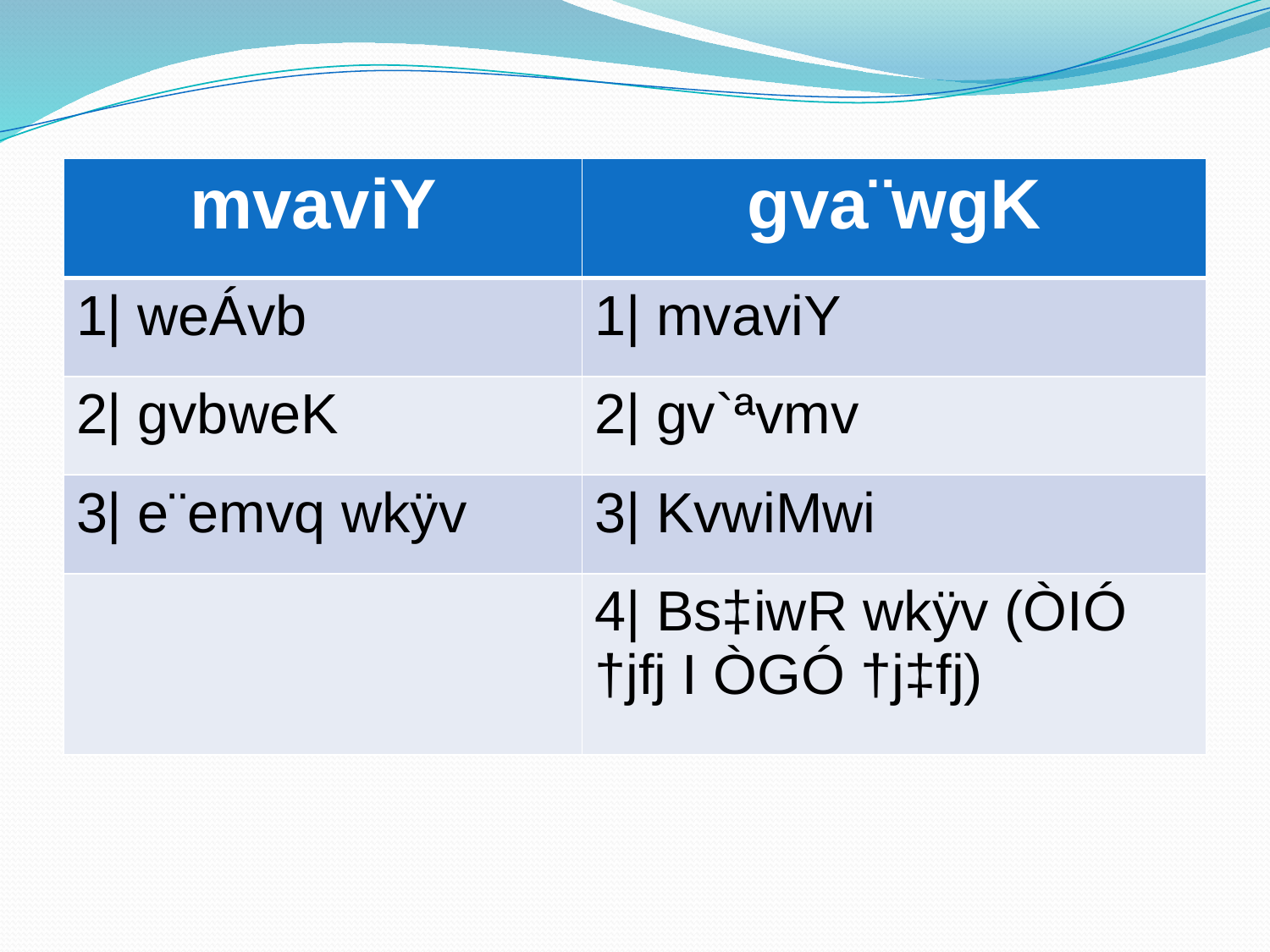

| mvaviY | gva¨wgK |
| --- | --- |
| 1| weÁvb | 1| mvaviY |
| 2| gvbweK | 2| gv`ªvmv |
| 3| e¨emvq wkÿv | 3| KvwiMwi |
|  | 4| Bs‡iwR wkÿv (ÒIÓ †jfj I ÒGÓ †j‡fj) |